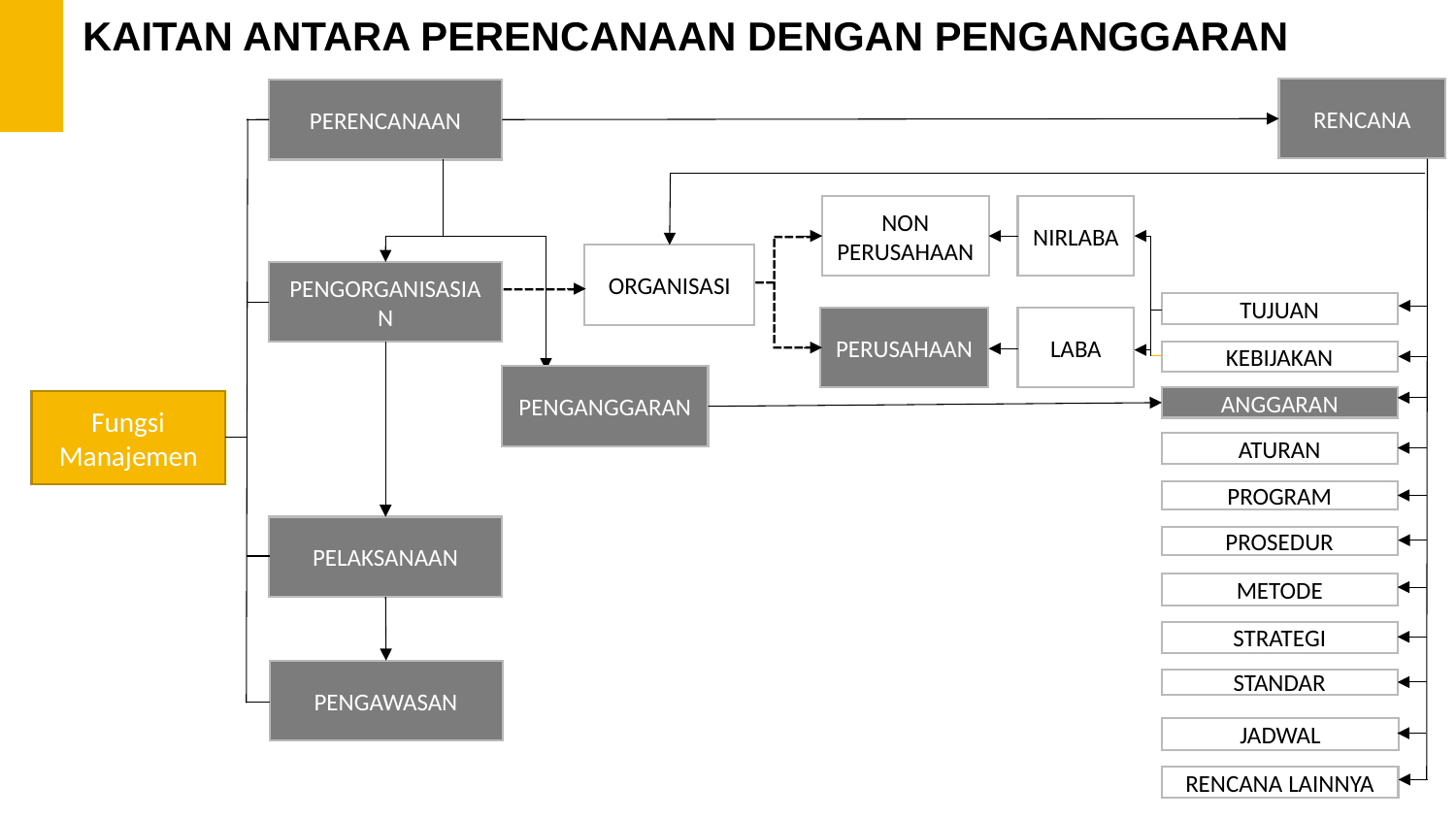

KAITAN ANTARA PERENCANAAN DENGAN PENGANGGARAN
RENCANA
PERENCANAAN
NON
PERUSAHAAN
NIRLABA
----
ORGANISASI
--
-------
PENGORGANISASIAN
----------
TUJUAN
PERUSAHAAN
LABA
----
KEBIJAKAN
PENGANGGARAN
ANGGARAN
Fungsi Manajemen
ATURAN
PROGRAM
PELAKSANAAN
PROSEDUR
METODE
STRATEGI
PENGAWASAN
STANDAR
JADWAL
RENCANA LAINNYA